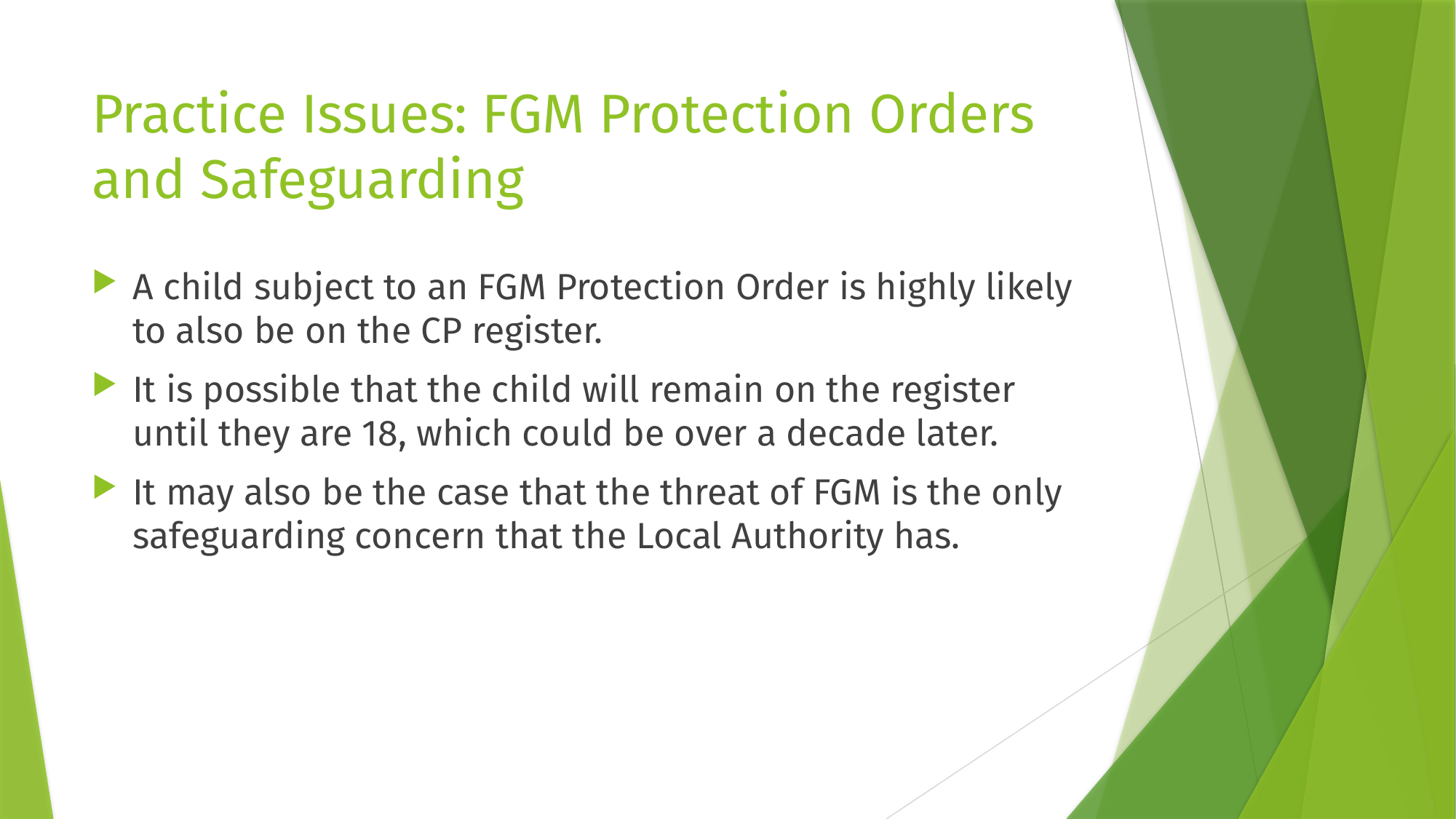

# Practice Issues: FGM Protection Orders and Safeguarding
A child subject to an FGM Protection Order is highly likely to also be on the CP register.
It is possible that the child will remain on the register until they are 18, which could be over a decade later.
It may also be the case that the threat of FGM is the only safeguarding concern that the Local Authority has.